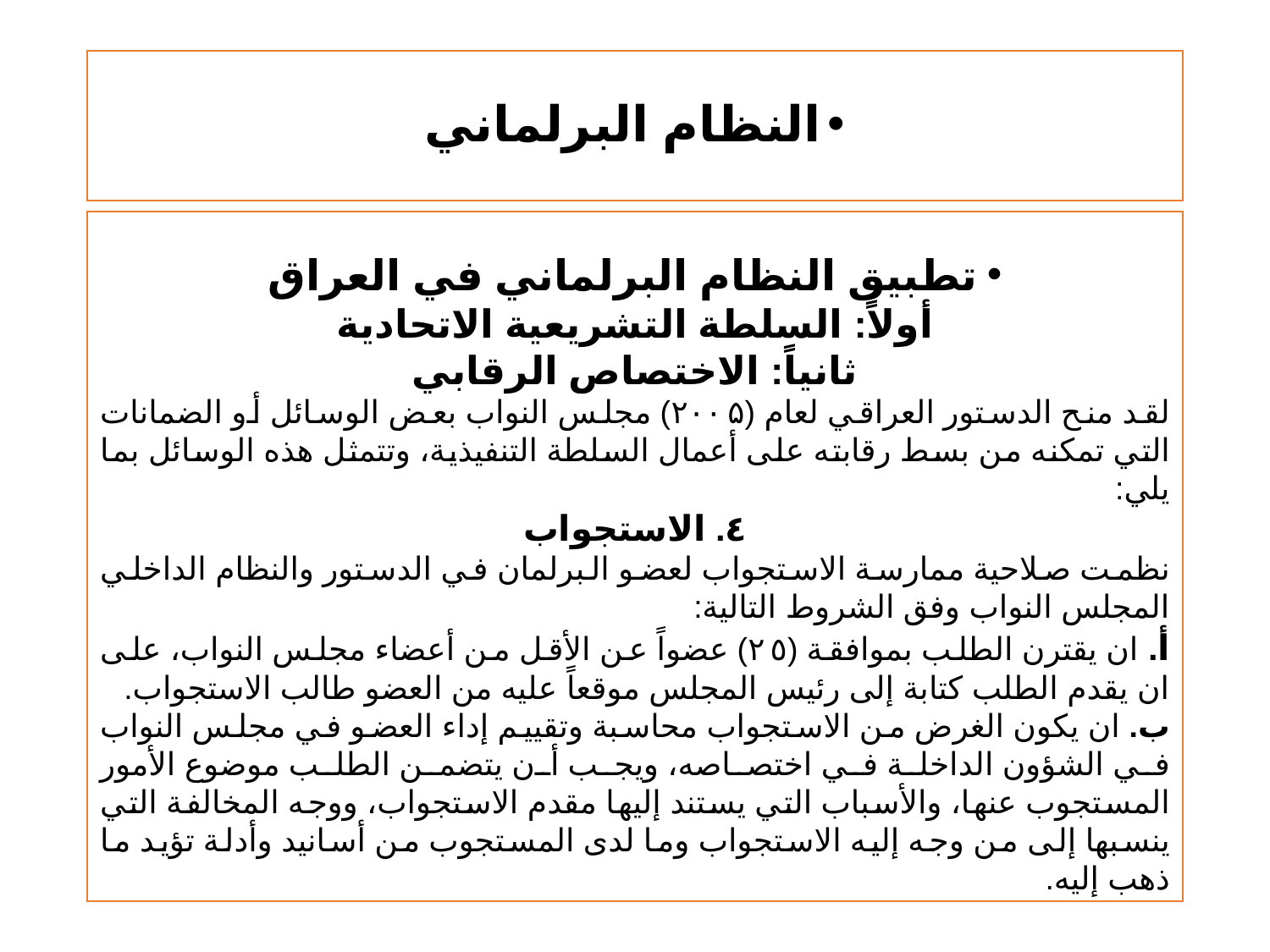

# النظام البرلماني
تطبيق النظام البرلماني في العراق
أولاً: السلطة التشريعية الاتحادية
ثانياً: الاختصاص الرقابي
	لقد منح الدستور العراقي لعام (۲۰۰۵) مجلس النواب بعض الوسائل أو الضمانات التي تمكنه من بسط رقابته على أعمال السلطة التنفيذية، وتتمثل هذه الوسائل بما يلي:
٤. الاستجواب
	نظمت صلاحية ممارسة الاستجواب لعضو البرلمان في الدستور والنظام الداخلي المجلس النواب وفق الشروط التالية:
أ. ان يقترن الطلب بموافقة (۲٥) عضواً عن الأقل من أعضاء مجلس النواب، على ان يقدم الطلب كتابة إلى رئيس المجلس موقعاً عليه من العضو طالب الاستجواب.
ب. ان يكون الغرض من الاستجواب محاسبة وتقييم إداء العضو في مجلس النواب في الشؤون الداخلة في اختصاصه، ويجب أن يتضمن الطلب موضوع الأمور المستجوب عنها، والأسباب التي يستند إليها مقدم الاستجواب، ووجه المخالفة التي ينسبها إلى من وجه إليه الاستجواب وما لدى المستجوب من أسانيد وأدلة تؤيد ما ذهب إليه.